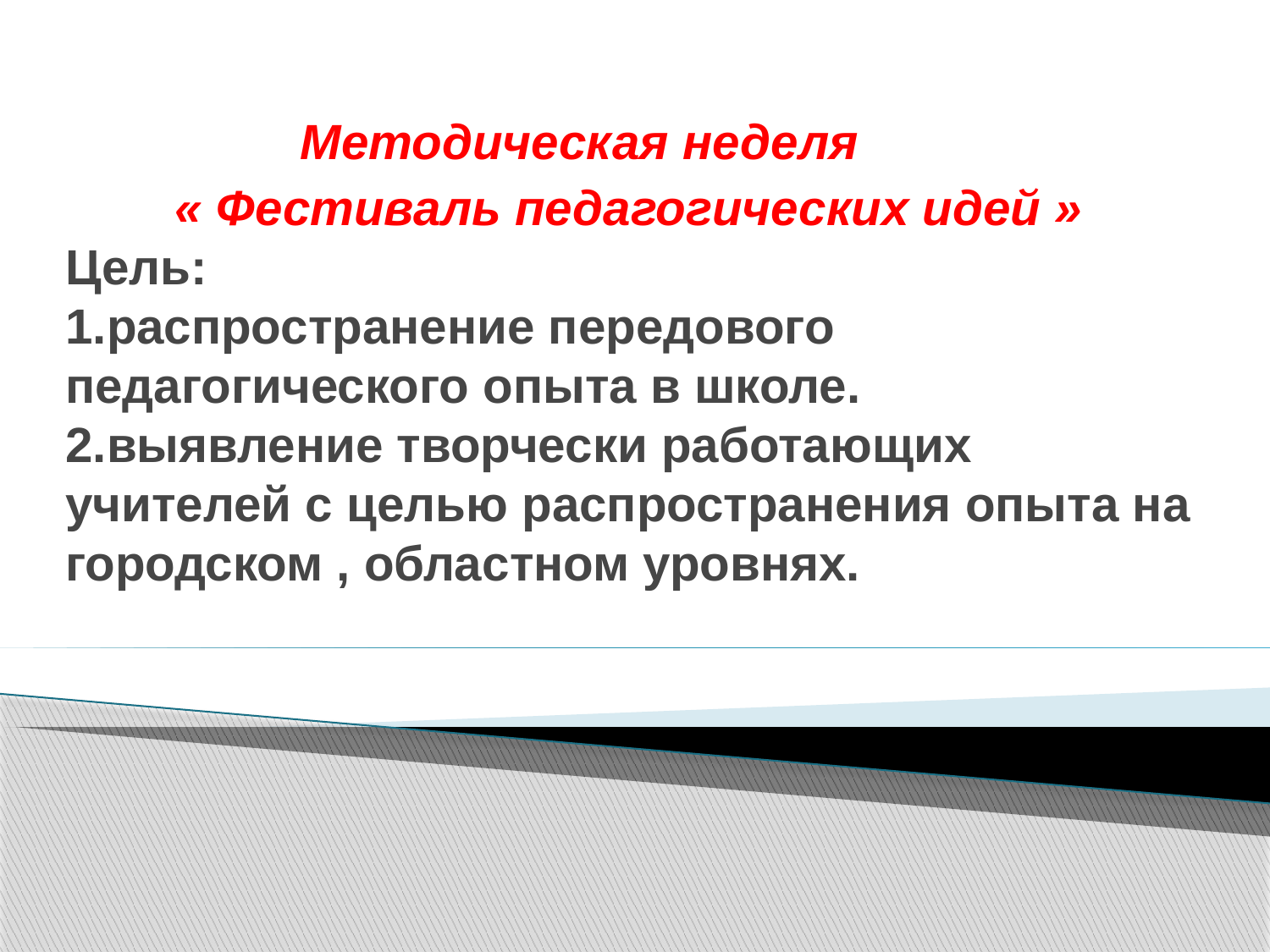

# Методическая неделя « Фестиваль педагогических идей » Цель: 1.распространение передового педагогического опыта в школе. 2.выявление творчески работающих  учителей с целью распространения опыта на городском , областном уровнях.